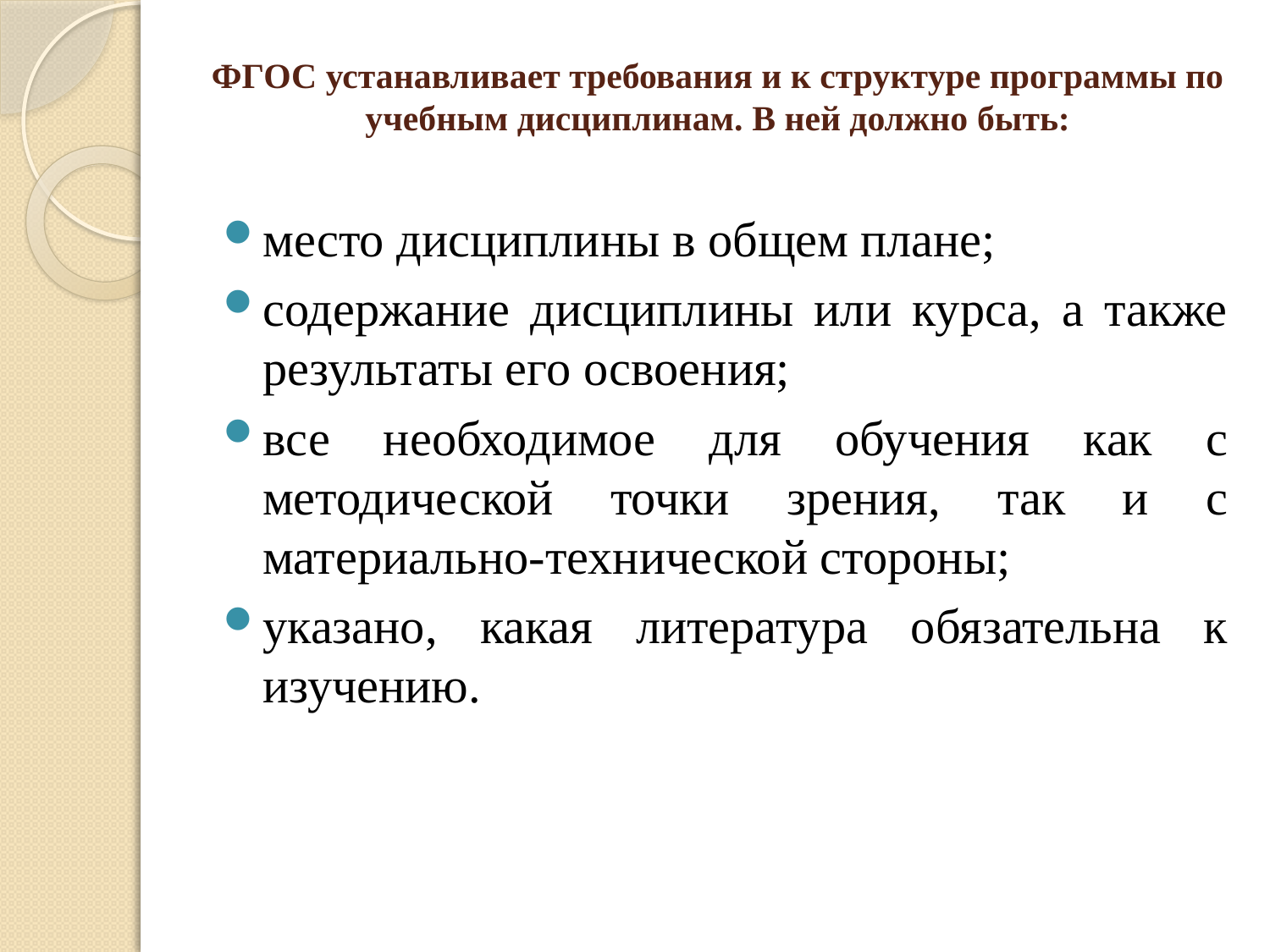

# ФГОС устанавливает требования и к структуре программы по учебным дисциплинам. В ней должно быть:
место дисциплины в общем плане;
содержание дисциплины или курса, а также результаты его освоения;
все необходимое для обучения как с методической точки зрения, так и с материально-технической стороны;
указано, какая литература обязательна к изучению.